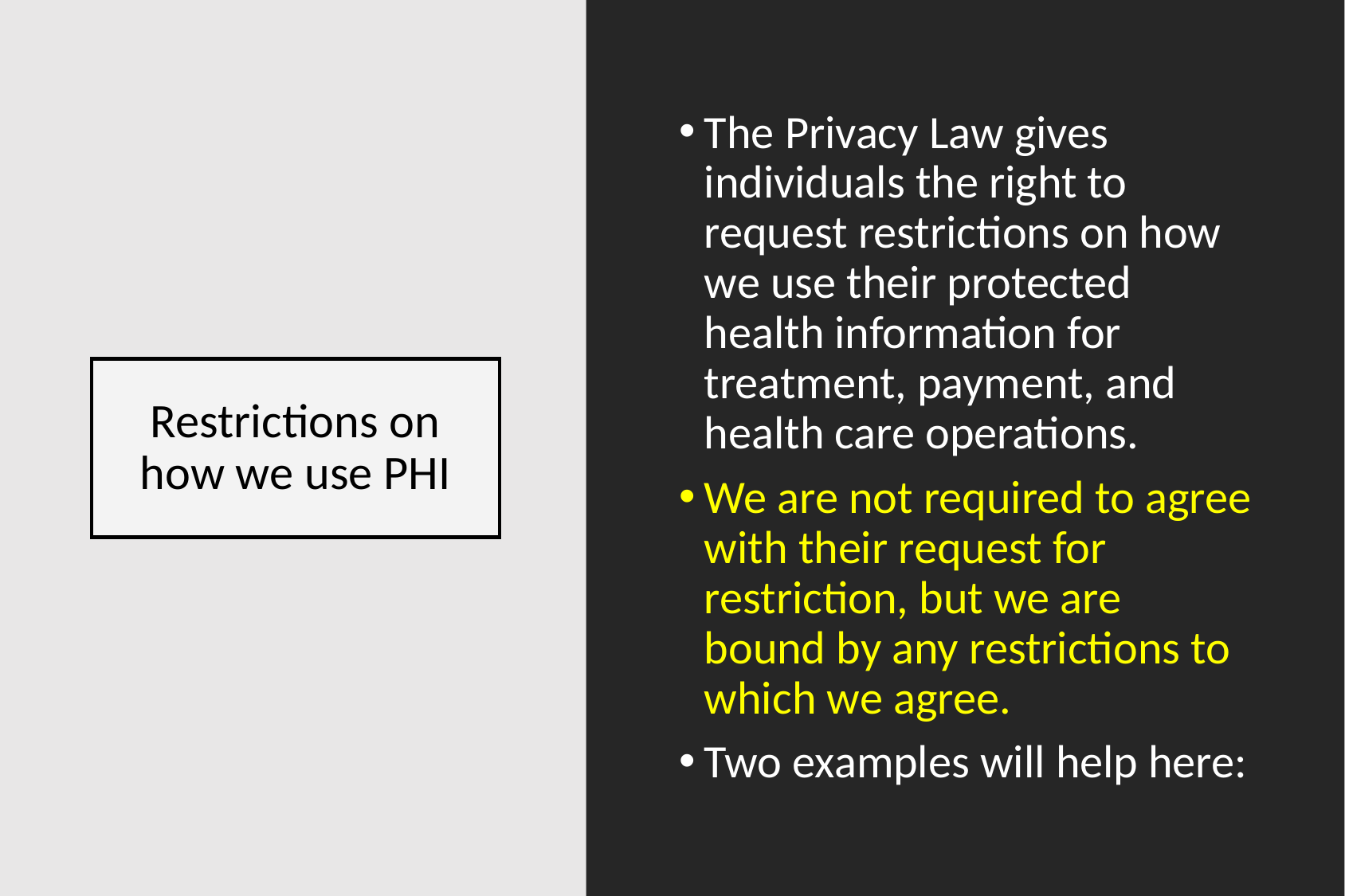

The Privacy Law gives individuals the right to request restrictions on how we use their protected health information for treatment, payment, and health care operations.
We are not required to agree with their request for restriction, but we are bound by any restrictions to which we agree.
Two examples will help here:
# Restrictions on how we use PHI